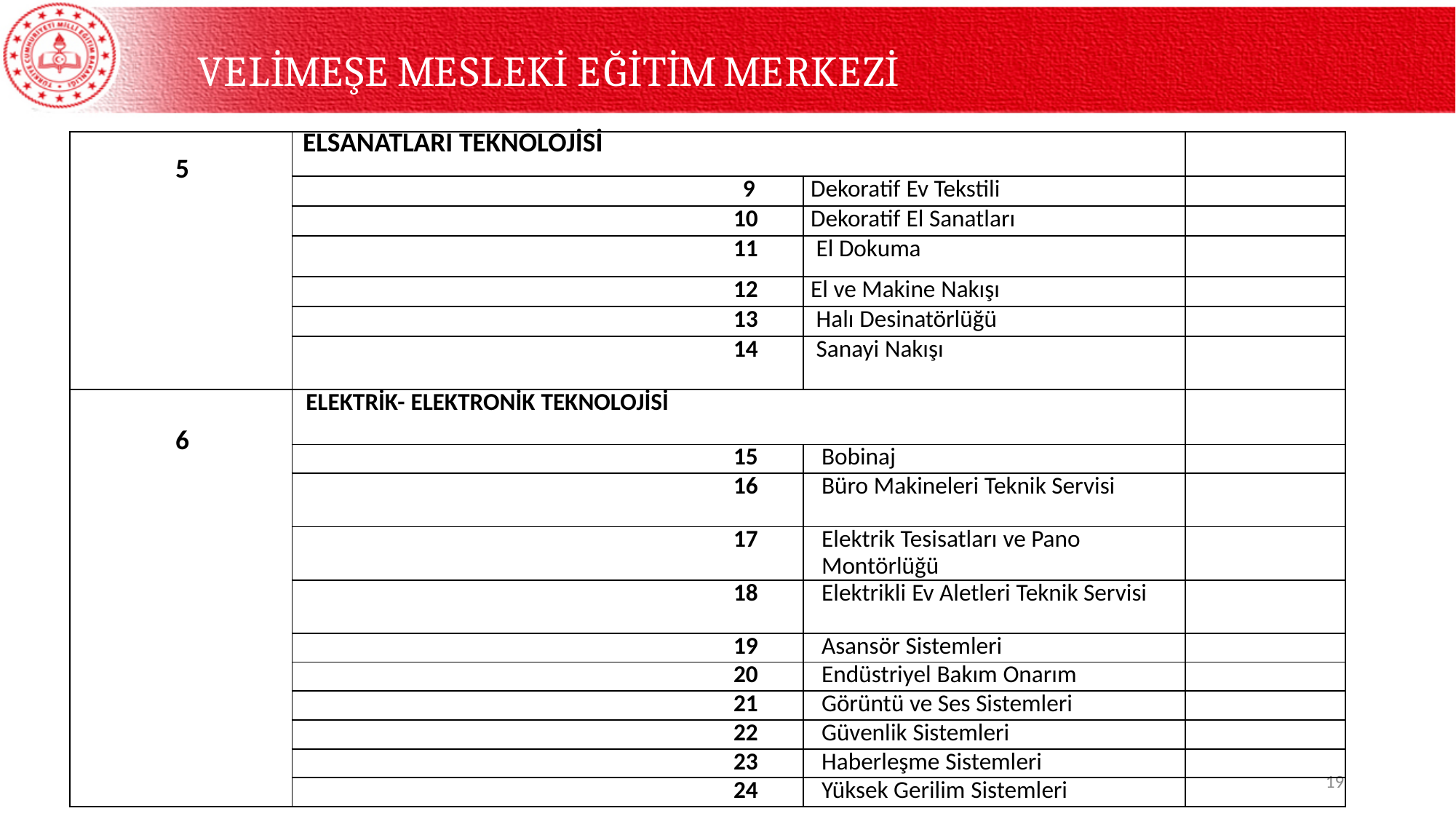

# VELİMEŞE MESLEKİ EĞİTİM MERKEZİ
| 5 | ELSANATLARI TEKNOLOJİSİ |  |  |
| --- | --- | --- | --- |
|  | 9 | Dekoratif Ev Tekstili |  |
|  | 10 | Dekoratif El Sanatları |  |
|  | 11 | El Dokuma |  |
|  | 12 | El ve Makine Nakışı |  |
|  | 13 | Halı Desinatörlüğü |  |
|  | 14 | Sanayi Nakışı |  |
| 6 | ELEKTRİK- ELEKTRONİK TEKNOLOJİSİ |  |  |
|  | 15 | Bobinaj |  |
|  | 16 | Büro Makineleri Teknik Servisi |  |
|  | 17 | Elektrik Tesisatları ve Pano Montörlüğü |  |
|  | 18 | Elektrikli Ev Aletleri Teknik Servisi |  |
|  | 19 | Asansör Sistemleri |  |
|  | 20 | Endüstriyel Bakım Onarım |  |
|  | 21 | Görüntü ve Ses Sistemleri |  |
|  | 22 | Güvenlik Sistemleri |  |
|  | 23 | Haberleşme Sistemleri |  |
|  | 24 | Yüksek Gerilim Sistemleri |  |
19